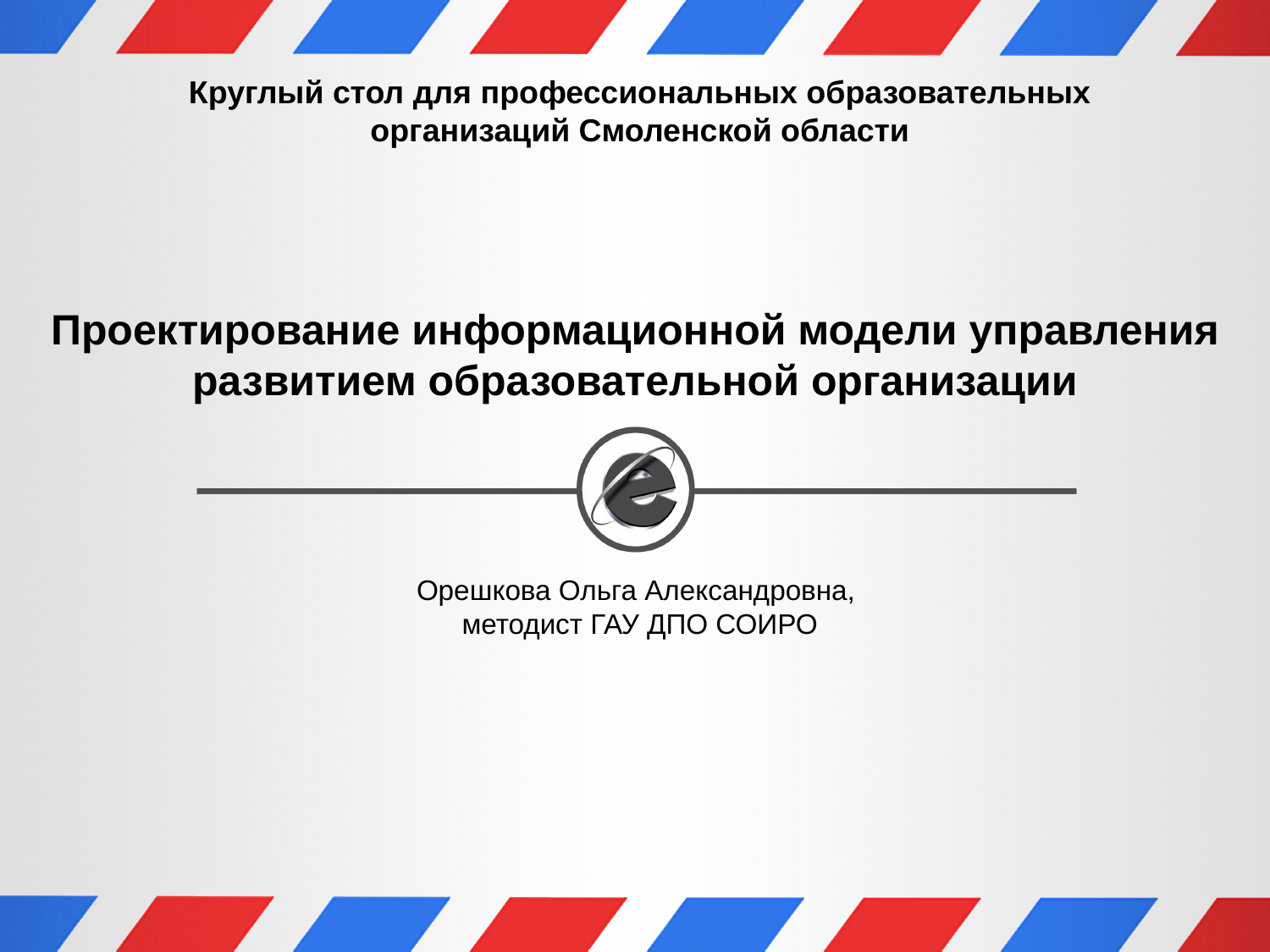

Круглый стол для профессиональных образовательных организаций Смоленской области
Проектирование информационной модели управления развитием образовательной организации
Орешкова Ольга Александровна,
методист ГАУ ДПО СОИРО